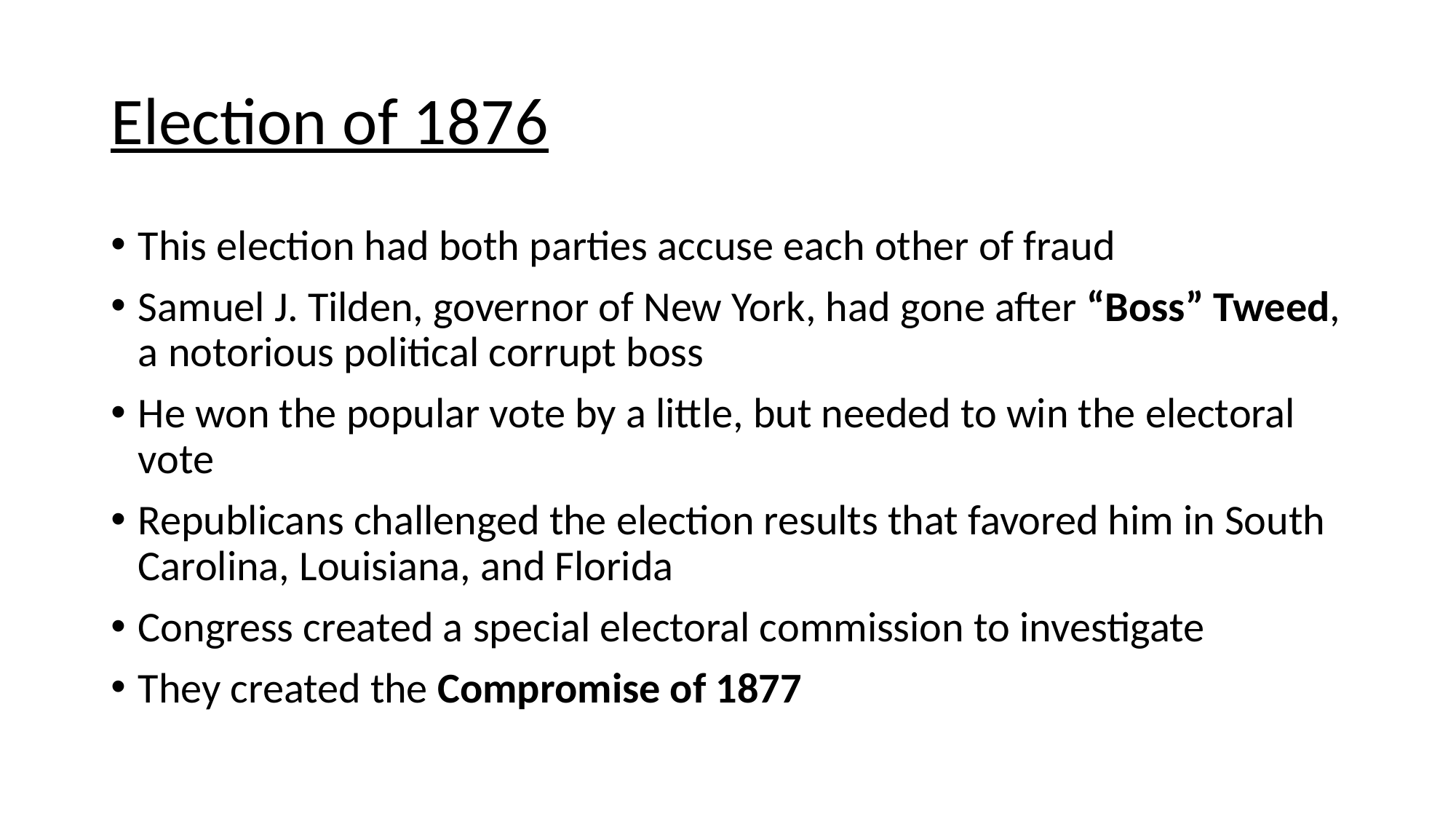

# Election of 1876
This election had both parties accuse each other of fraud
Samuel J. Tilden, governor of New York, had gone after “Boss” Tweed, a notorious political corrupt boss
He won the popular vote by a little, but needed to win the electoral vote
Republicans challenged the election results that favored him in South Carolina, Louisiana, and Florida
Congress created a special electoral commission to investigate
They created the Compromise of 1877